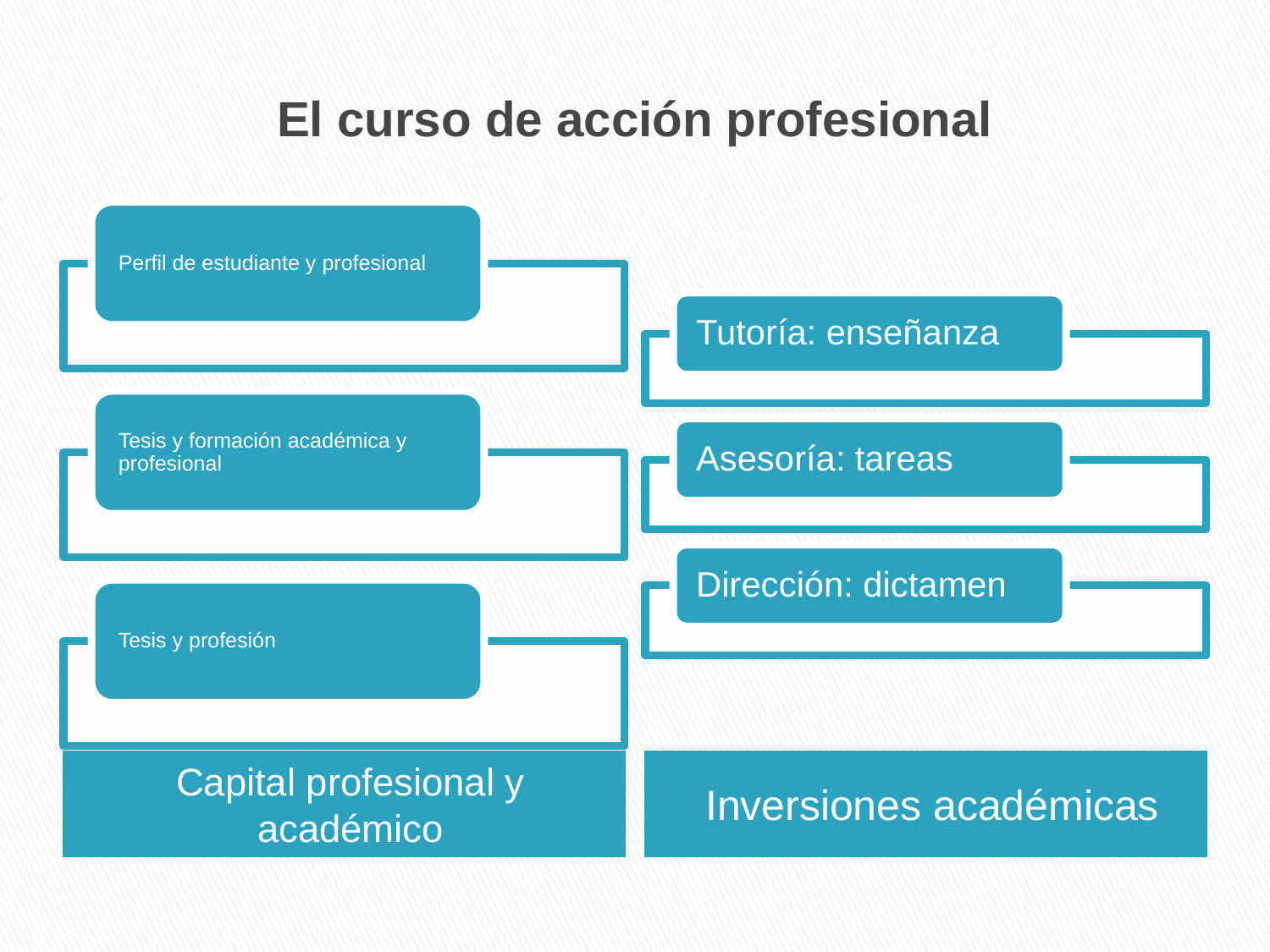

# El curso de acción profesional
Perfil de estudiante y profesional
Tesis y formación académica y profesional
Tesis y profesión
Tutoría: enseñanza
Asesoría: tareas
Dirección: dictamen
Capital profesional y académico
Inversiones académicas